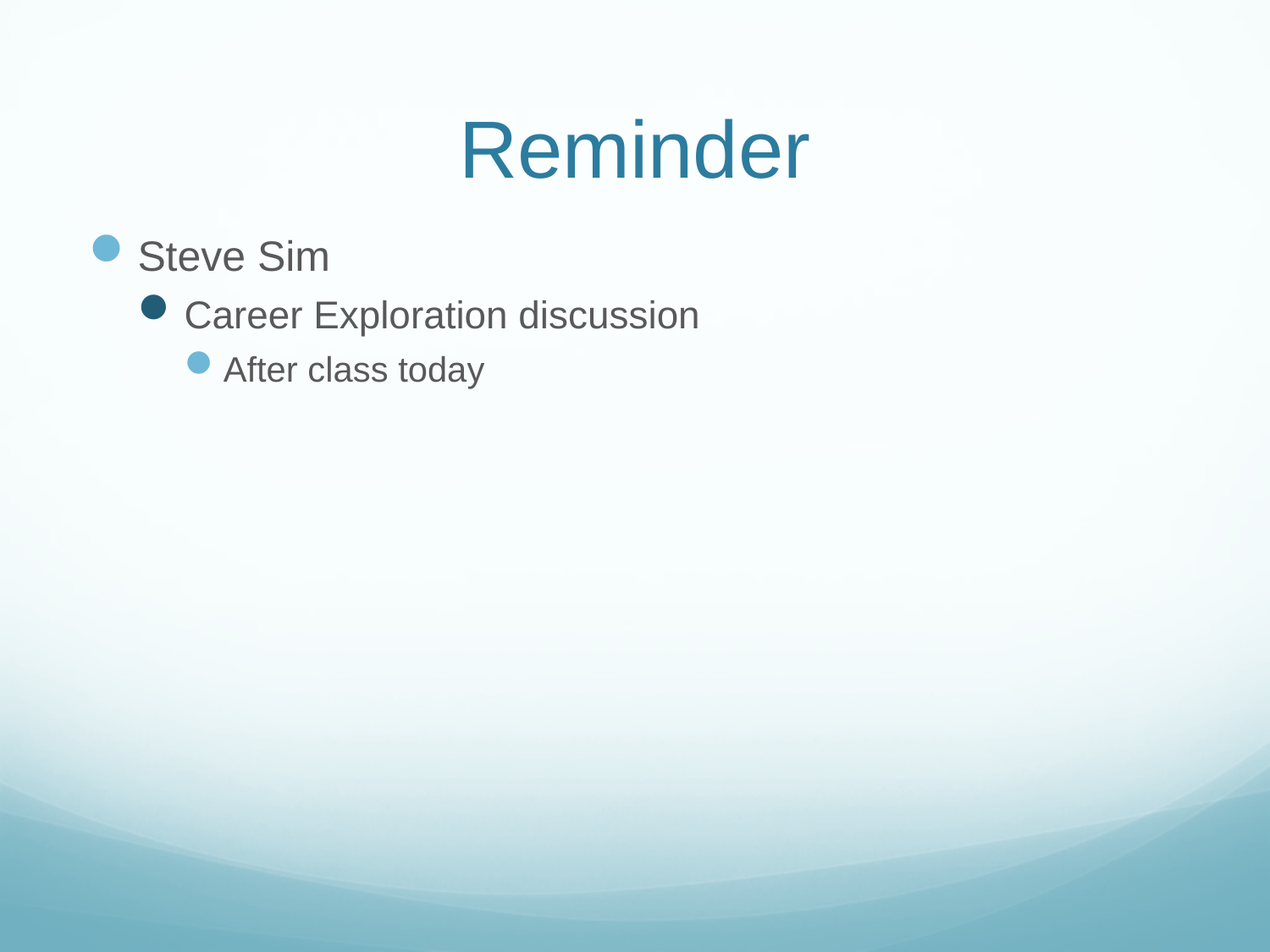

# Reminder
Steve Sim
Career Exploration discussion
After class today